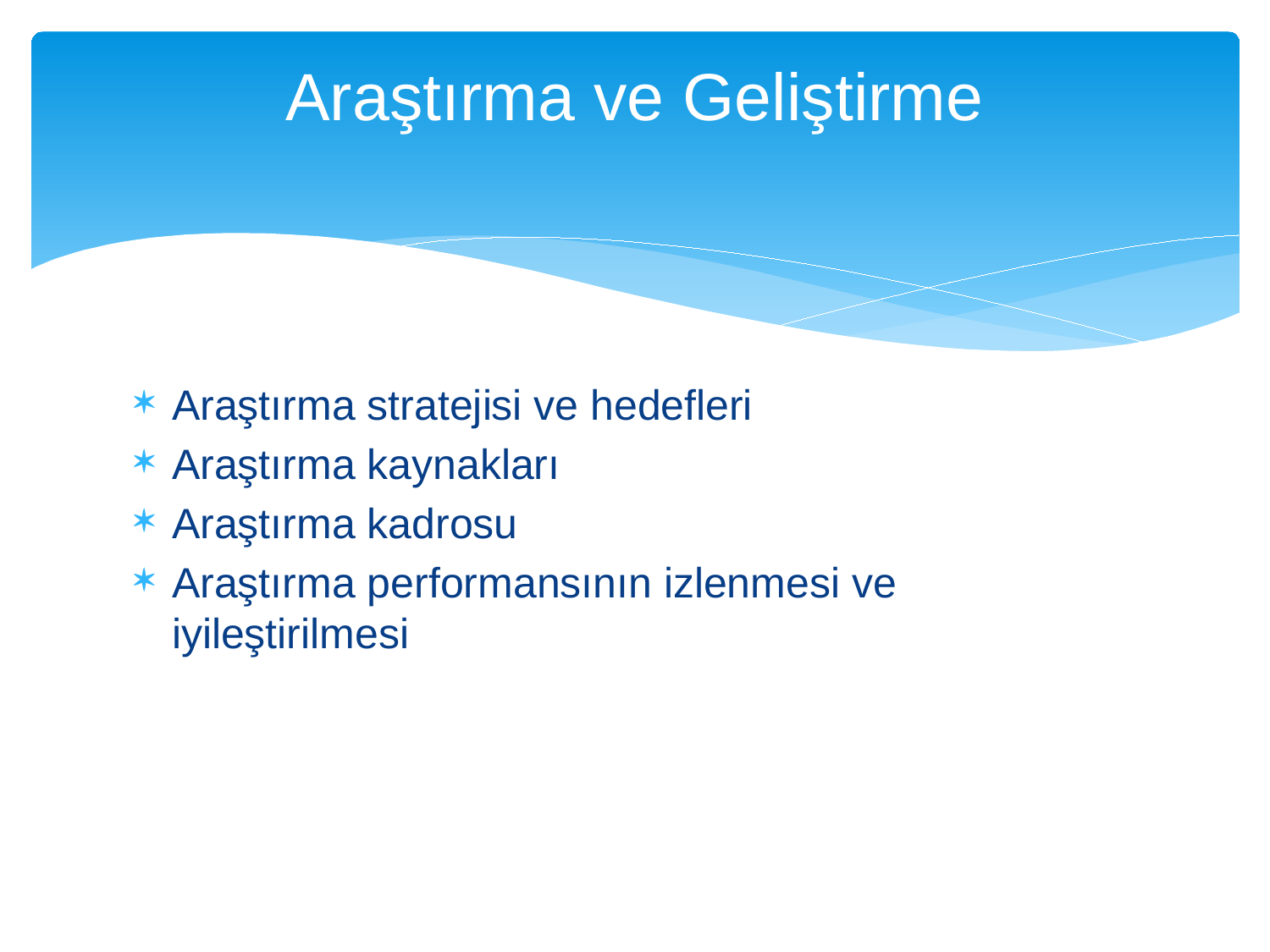

# Araştırma ve Geliştirme
Araştırma stratejisi ve hedefleri
Araştırma kaynakları
Araştırma kadrosu
Araştırma performansının izlenmesi ve iyileştirilmesi